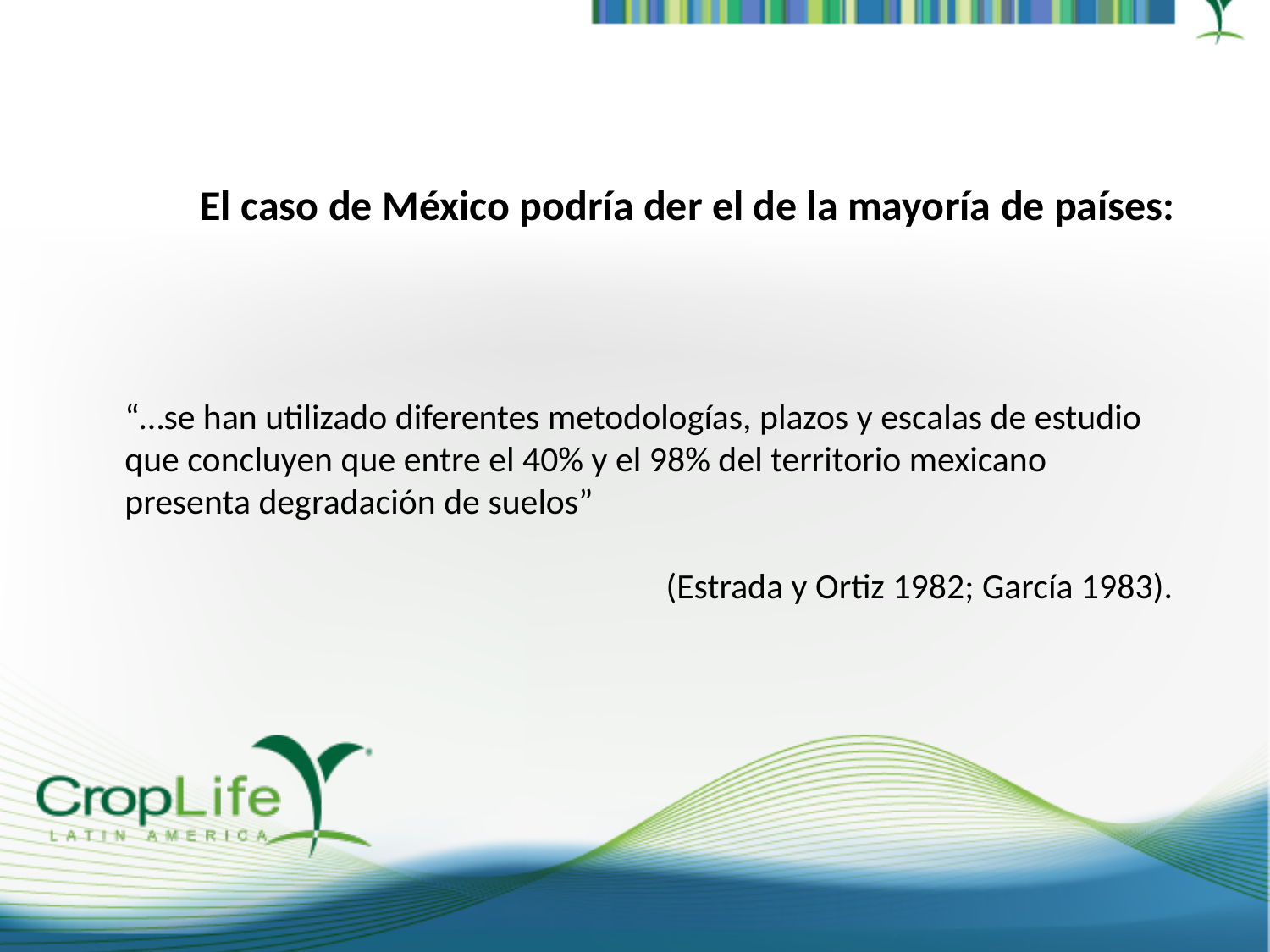

El caso de México podría der el de la mayoría de países:

“…se han utilizado diferentes metodologías, plazos y escalas de estudio que concluyen que entre el 40% y el 98% del territorio mexicano presenta degradación de suelos”

(Estrada y Ortiz 1982; García 1983).